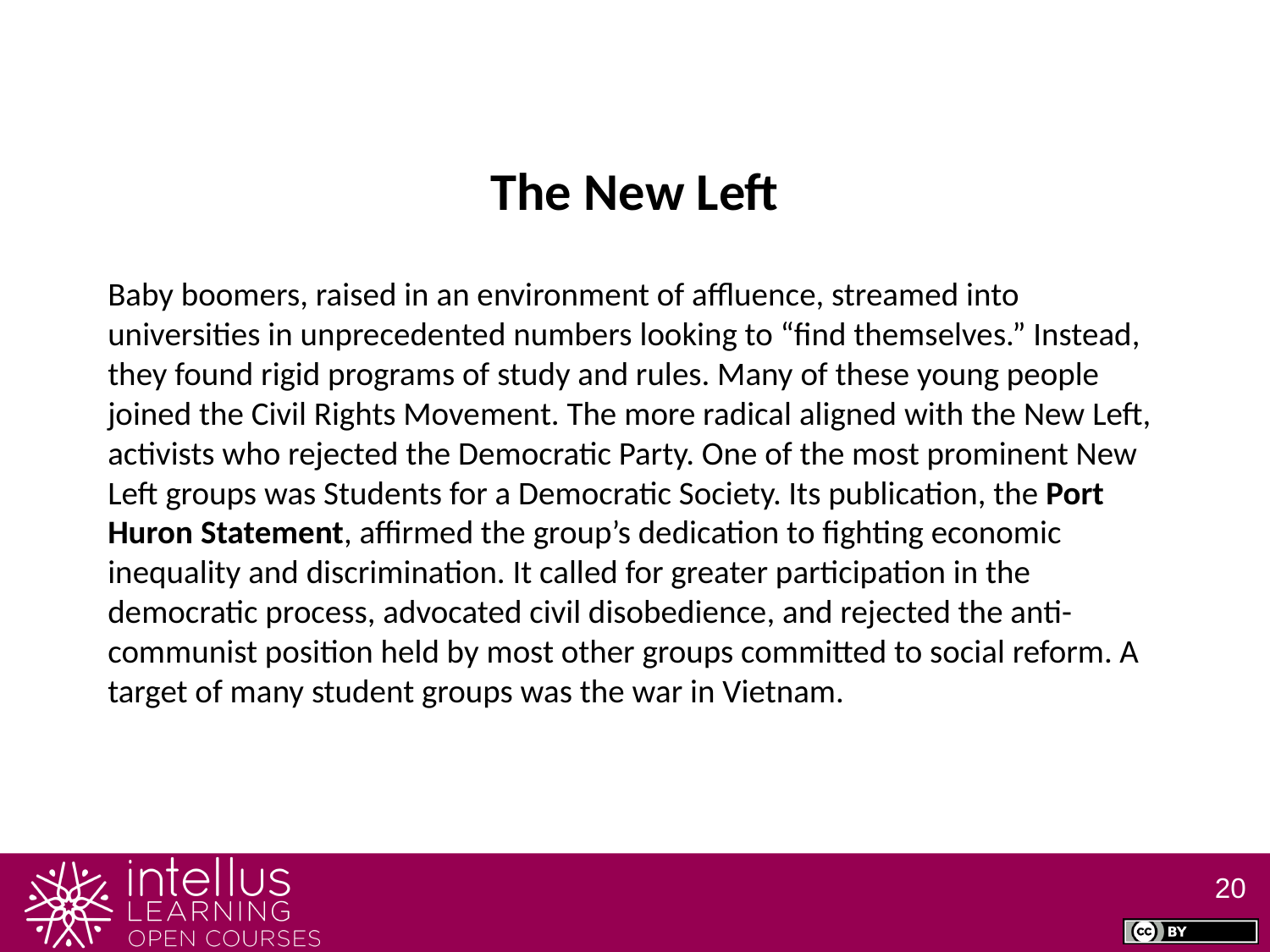

The New Left
Baby boomers, raised in an environment of affluence, streamed into universities in unprecedented numbers looking to “find themselves.” Instead, they found rigid programs of study and rules. Many of these young people joined the Civil Rights Movement. The more radical aligned with the New Left, activists who rejected the Democratic Party. One of the most prominent New Left groups was Students for a Democratic Society. Its publication, the Port Huron Statement, affirmed the group’s dedication to fighting economic inequality and discrimination. It called for greater participation in the democratic process, advocated civil disobedience, and rejected the anti-communist position held by most other groups committed to social reform. A target of many student groups was the war in Vietnam.

20